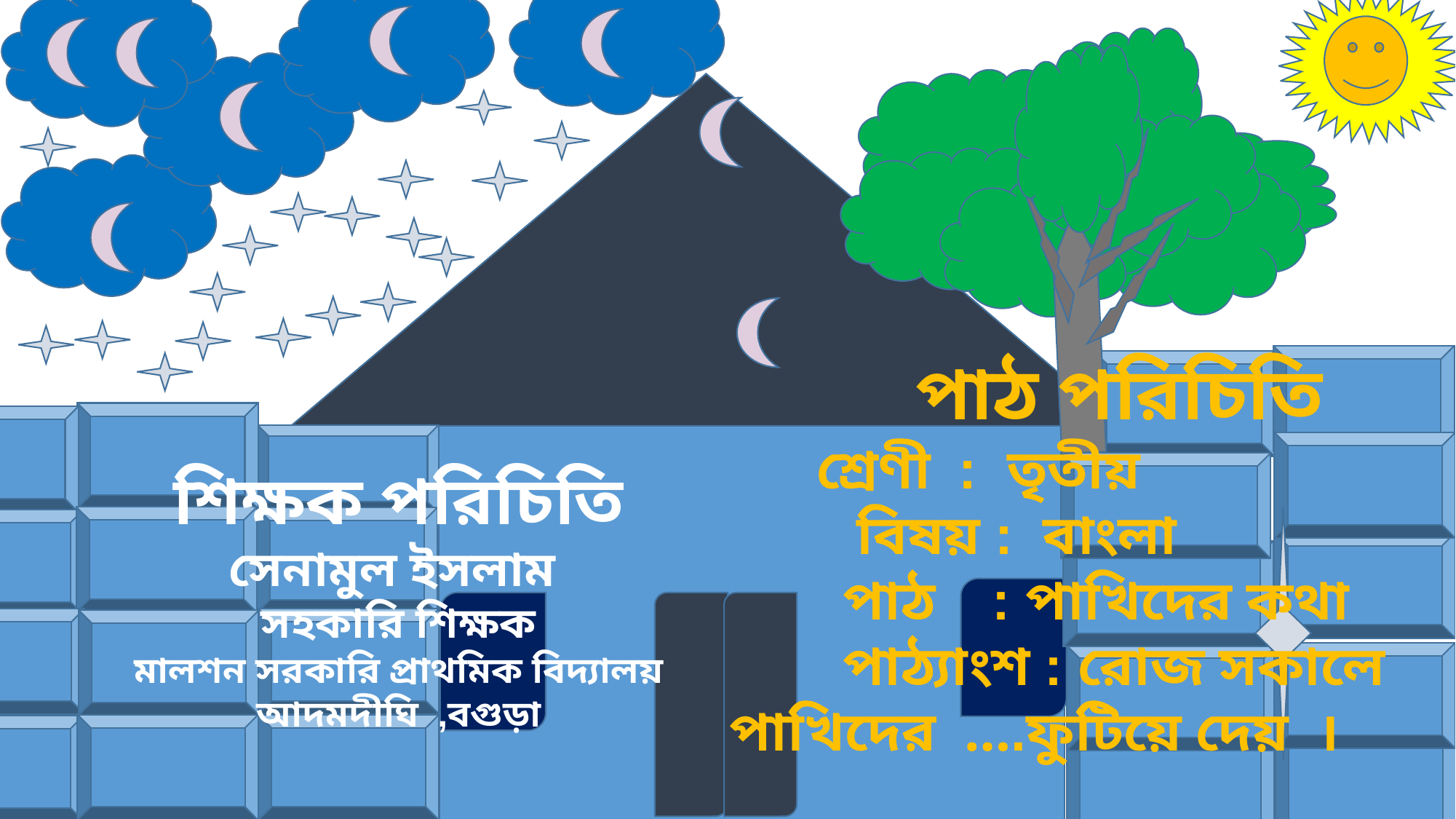

পাঠ পরিচিতি
       শ্রেণী  :  তৃতীয়
         বিষয় :  বাংলা
        পাঠ    : পাখিদের কথা
        পাঠ্যাংশ : রোজ সকালে  পাখিদের  ….ফুটিয়ে দেয়  ।

শিক্ষক পরিচিতি
সেনামুল ইসলাম
সহকারি শিক্ষক
মালশন সরকারি প্রাথমিক বিদ্যালয়
আদমদীঘি  ,বগুড়া